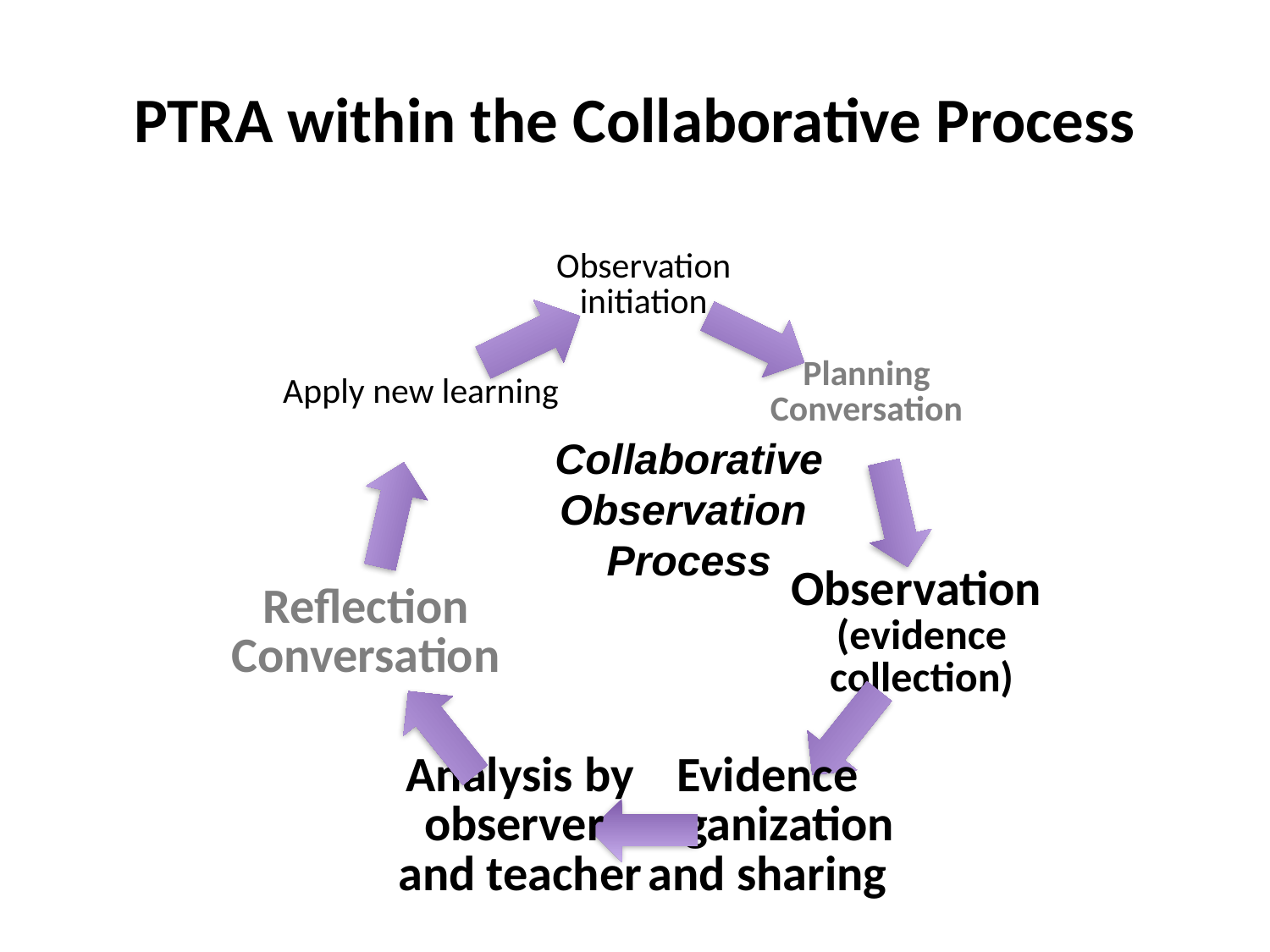

# PTRA within the Collaborative Process
Observation initiation
Planning
Conversation
Observation
(evidence collection)
Reflection
Conversation
Apply new learning
Collaborative
Observation
Process